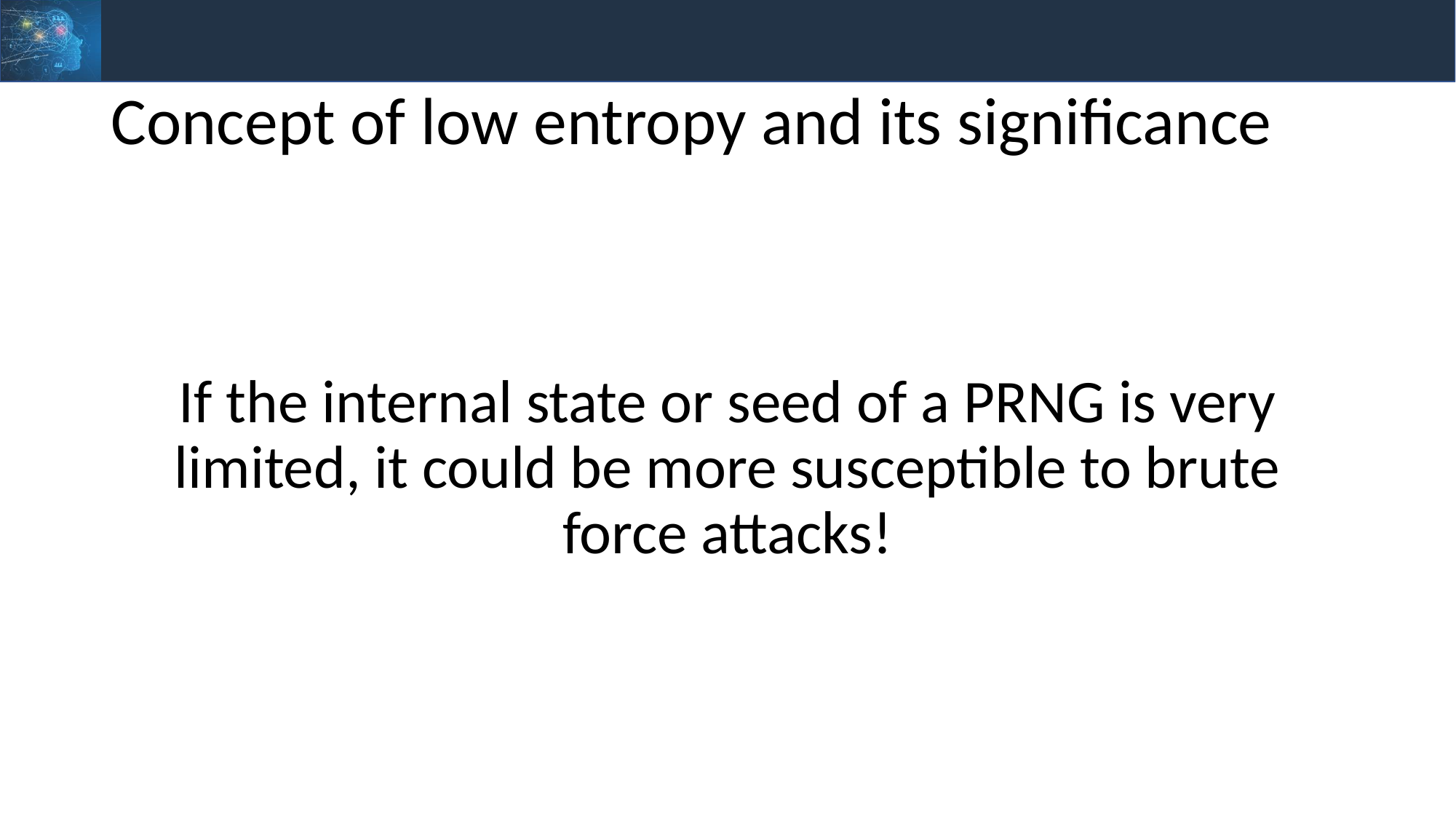

# Concept of low entropy and its significance

If the internal state or seed of a PRNG is very limited, it could be more susceptible to brute force attacks!